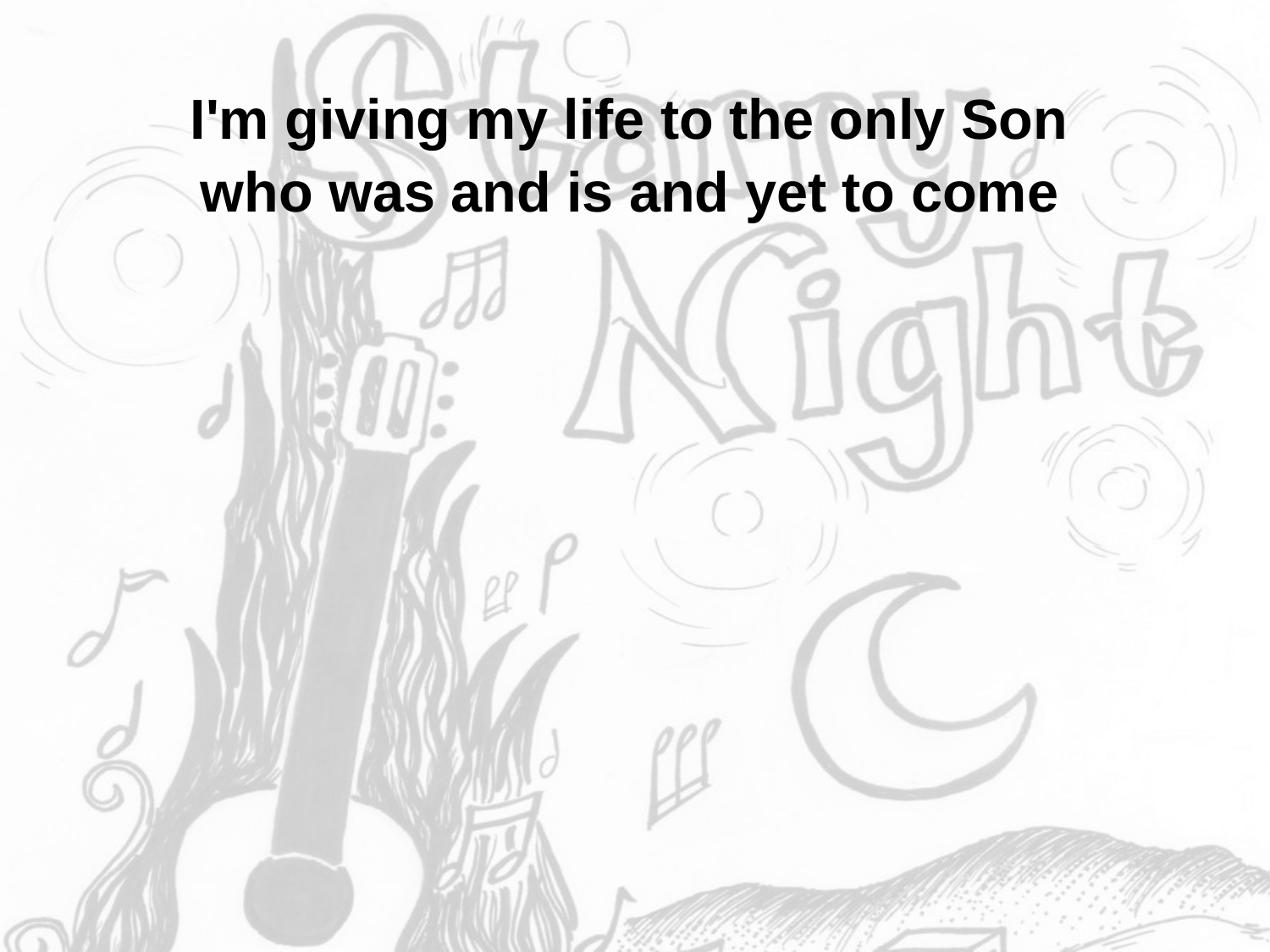

I'm giving my life to the only Son
who was and is and yet to come